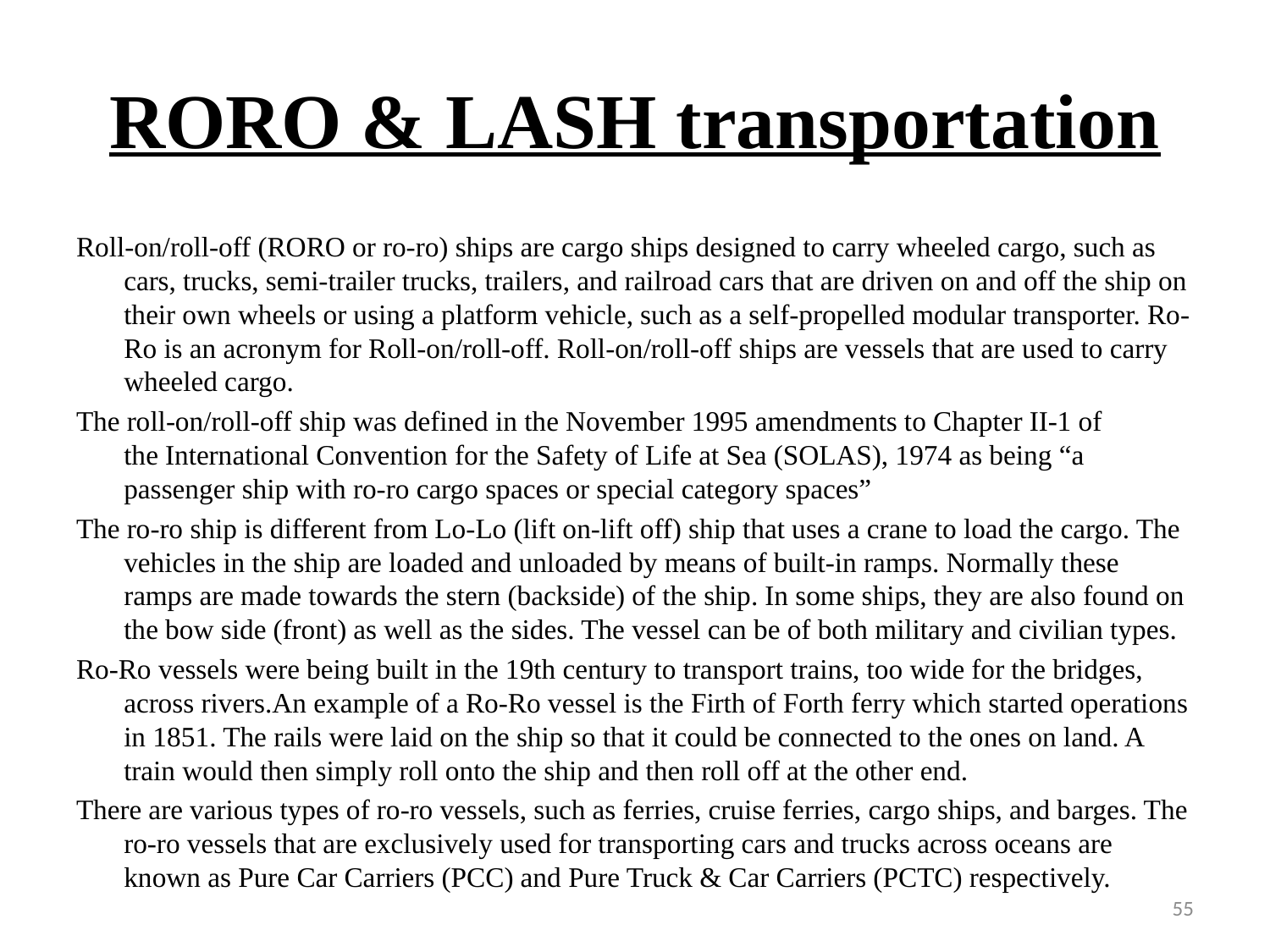

# RORO & LASH transportation
Roll-on/roll-off (RORO or ro-ro) ships are cargo ships designed to carry wheeled cargo, such as cars, trucks, semi-trailer trucks, trailers, and railroad cars that are driven on and off the ship on their own wheels or using a platform vehicle, such as a self-propelled modular transporter. Ro-Ro is an acronym for Roll-on/roll-off. Roll-on/roll-off ships are vessels that are used to carry wheeled cargo.
The roll-on/roll-off ship was defined in the November 1995 amendments to Chapter II-1 of the International Convention for the Safety of Life at Sea (SOLAS), 1974 as being “a passenger ship with ro-ro cargo spaces or special category spaces”
The ro-ro ship is different from Lo-Lo (lift on-lift off) ship that uses a crane to load the cargo. The vehicles in the ship are loaded and unloaded by means of built-in ramps. Normally these ramps are made towards the stern (backside) of the ship. In some ships, they are also found on the bow side (front) as well as the sides. The vessel can be of both military and civilian types.
Ro-Ro vessels were being built in the 19th century to transport trains, too wide for the bridges, across rivers.An example of a Ro-Ro vessel is the Firth of Forth ferry which started operations in 1851. The rails were laid on the ship so that it could be connected to the ones on land. A train would then simply roll onto the ship and then roll off at the other end.
There are various types of ro-ro vessels, such as ferries, cruise ferries, cargo ships, and barges. The ro-ro vessels that are exclusively used for transporting cars and trucks across oceans are known as Pure Car Carriers (PCC) and Pure Truck & Car Carriers (PCTC) respectively.

55